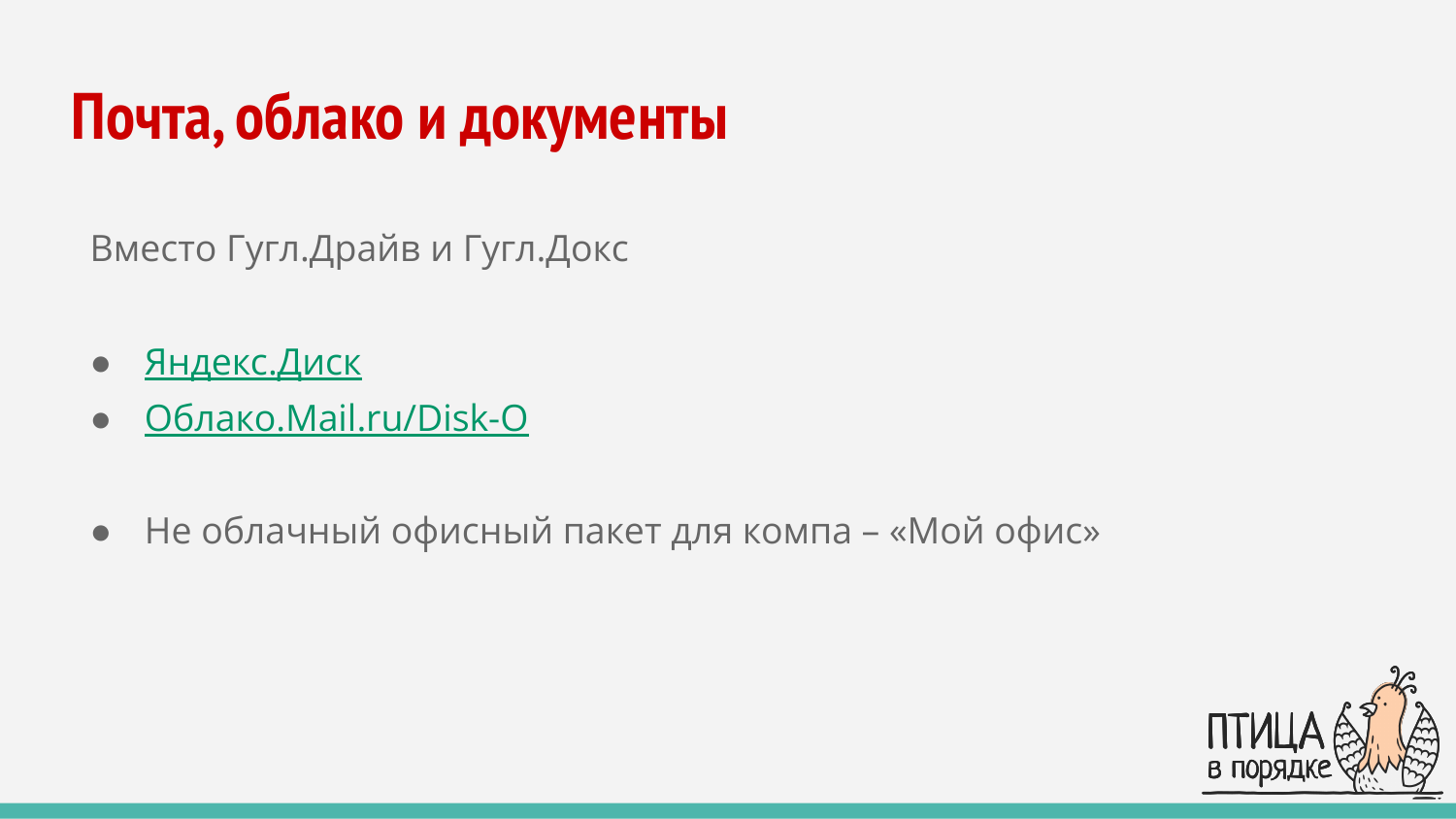

# Почта, облако и документы
Вместо Гугл.Драйв и Гугл.Докс

Яндекс.Диск
Облако.Mail.ru/Disk-O

Не облачный офисный пакет для компа – «Мой офис»